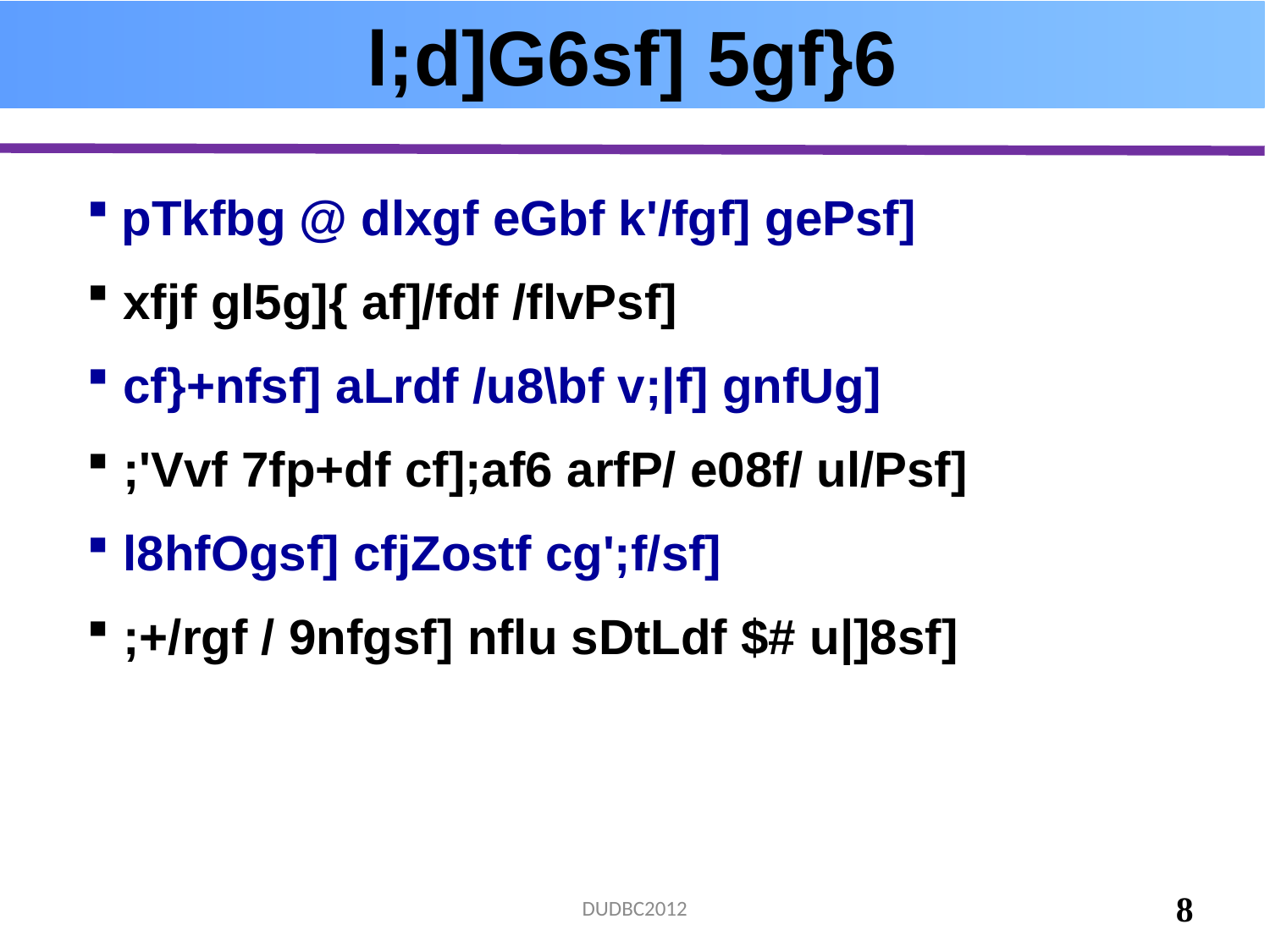

l;d]G6sf] 5gf}6

 pTkfbg @ dlxgf eGbf k'/fgf] gePsf]
 xfjf gl5g]{ af]/fdf /flvPsf]
 cf}+nfsf] aLrdf /u8\bf v;|f] gnfUg]
 ;'Vvf 7fp+df cf];af6 arfP/ e08f/ ul/Psf]
 l8hfOgsf] cfjZostf cg';f/sf]
 ;+/rgf / 9nfgsf] nflu sDtLdf $# u|]8sf]
8
DUDBC2012